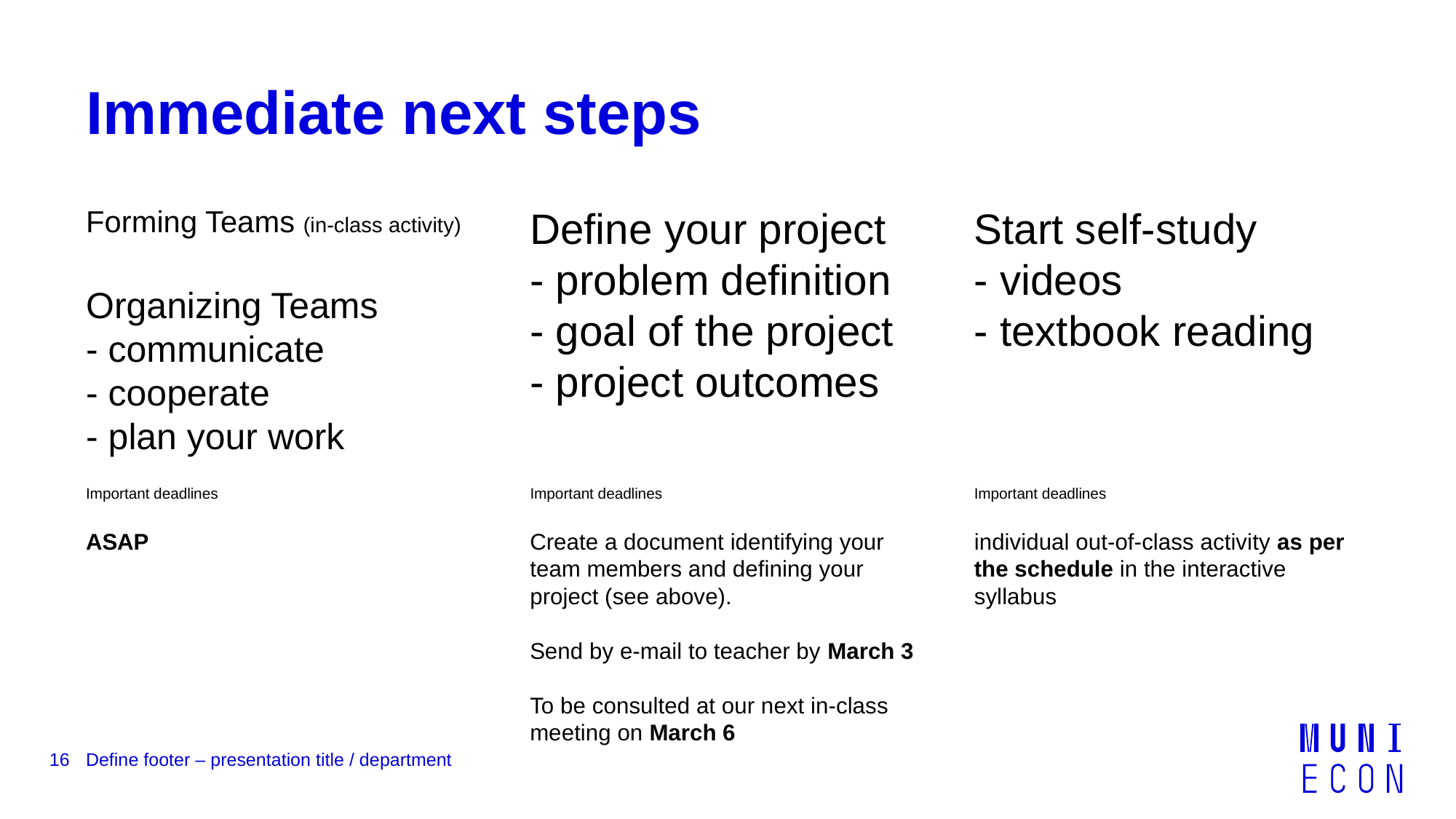

# Immediate next steps

Forming Teams (in-class activity)

Organizing Teams
- communicate
- cooperate
- plan your work

Define your project
- problem definition
- goal of the project
- project outcomes
Start self-study
- videos
- textbook reading
Important deadlines
Important deadlines
Important deadlines
Create a document identifying your team members and defining your project (see above).

Send by e-mail to teacher by March 3

To be consulted at our next in-class meeting on March 6
individual out-of-class activity as per the schedule in the interactive syllabus
ASAP
16
Define footer – presentation title / department